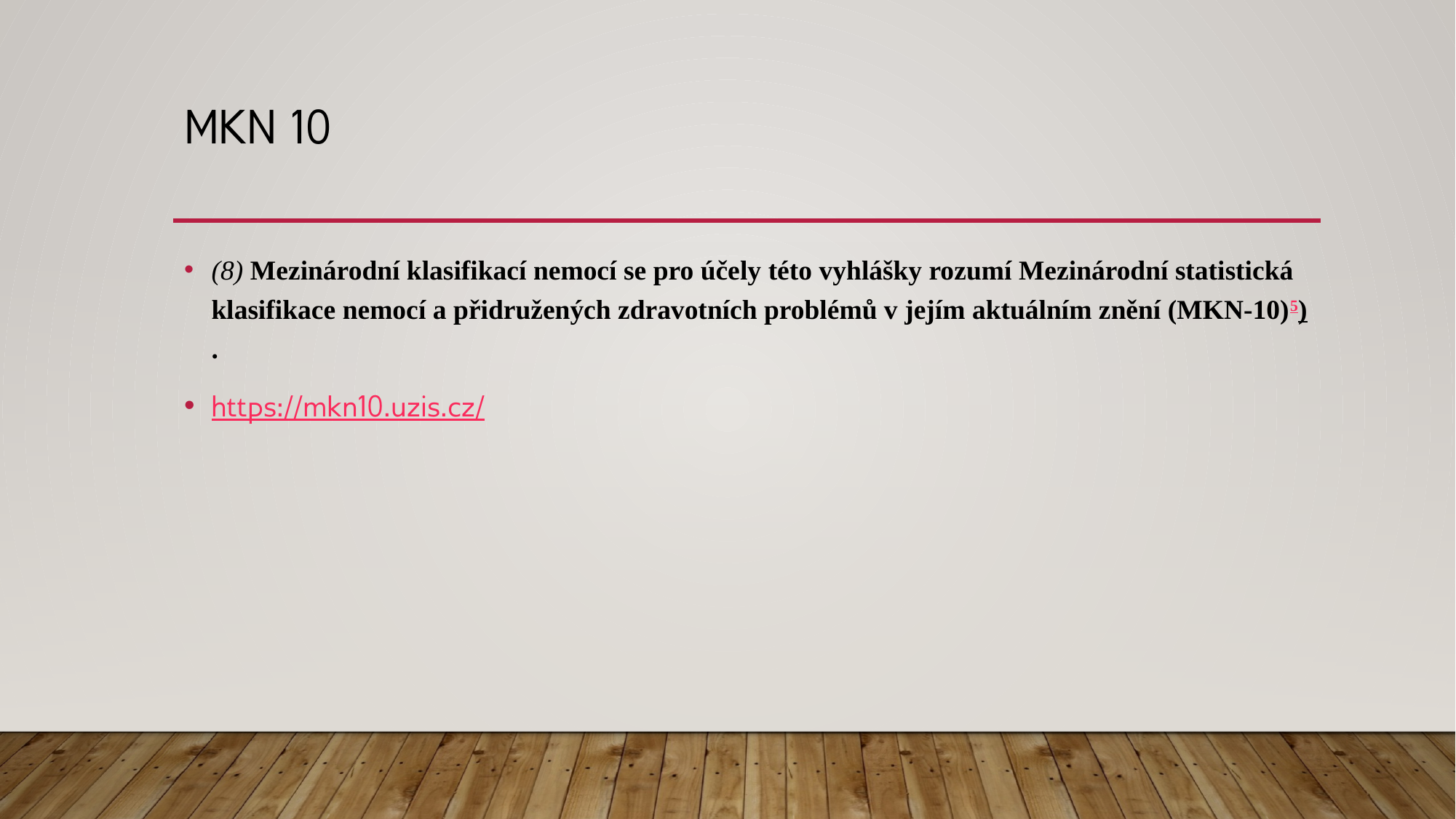

# Mkn 10
(8) Mezinárodní klasifikací nemocí se pro účely této vyhlášky rozumí Mezinárodní statistická klasifikace nemocí a přidružených zdravotních problémů v jejím aktuálním znění (MKN-10)5).
https://mkn10.uzis.cz/